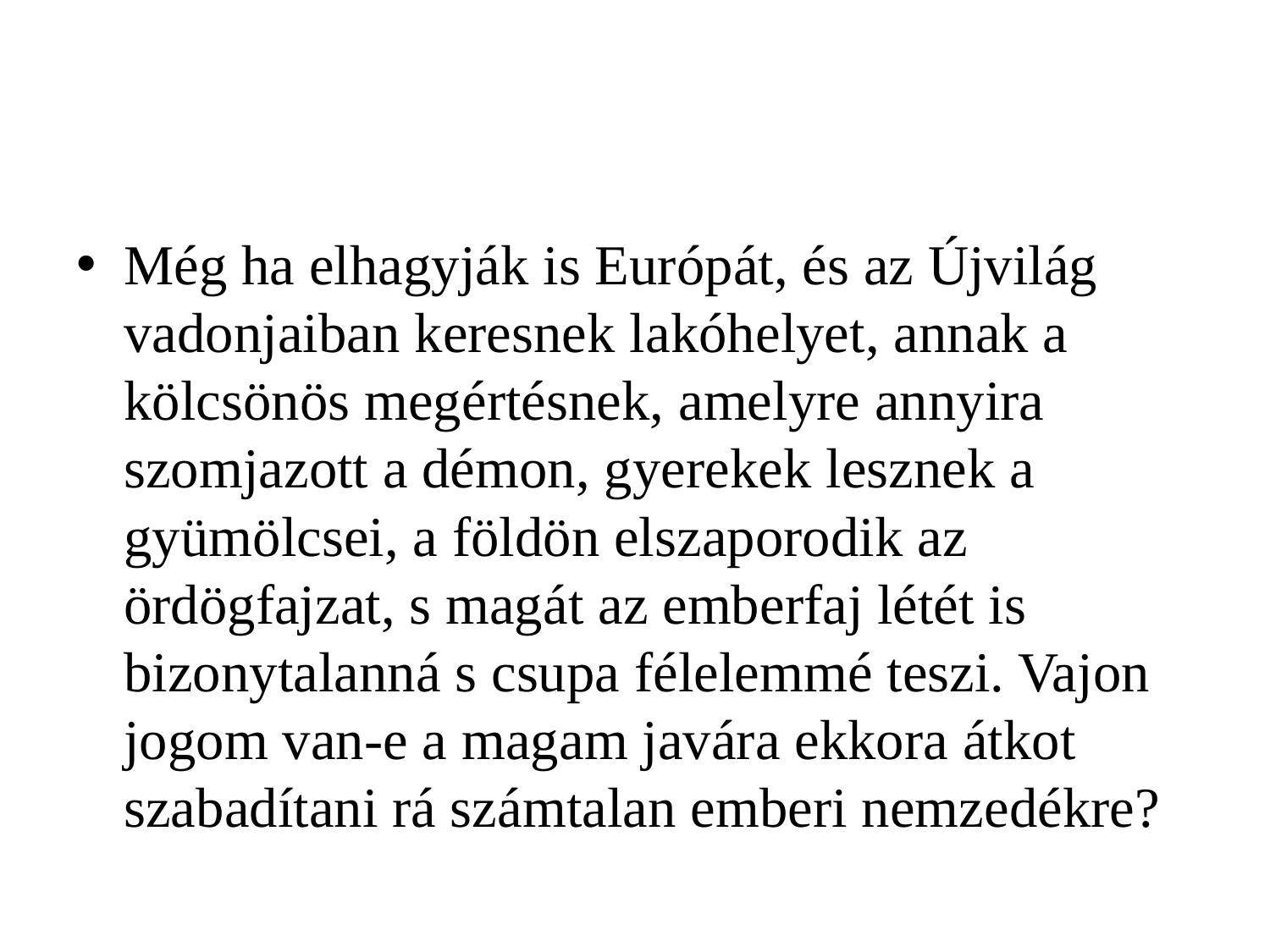

#
Még ha elhagyják is Európát, és az Újvilág vadonjaiban keresnek lakóhelyet, annak a kölcsönös megértésnek, amelyre annyira szomjazott a démon, gyerekek lesznek a gyümölcsei, a földön elszaporodik az ördögfajzat, s magát az emberfaj létét is bizonytalanná s csupa félelemmé teszi. Vajon jogom van-e a magam javára ekkora átkot szabadítani rá számtalan emberi nemzedékre?